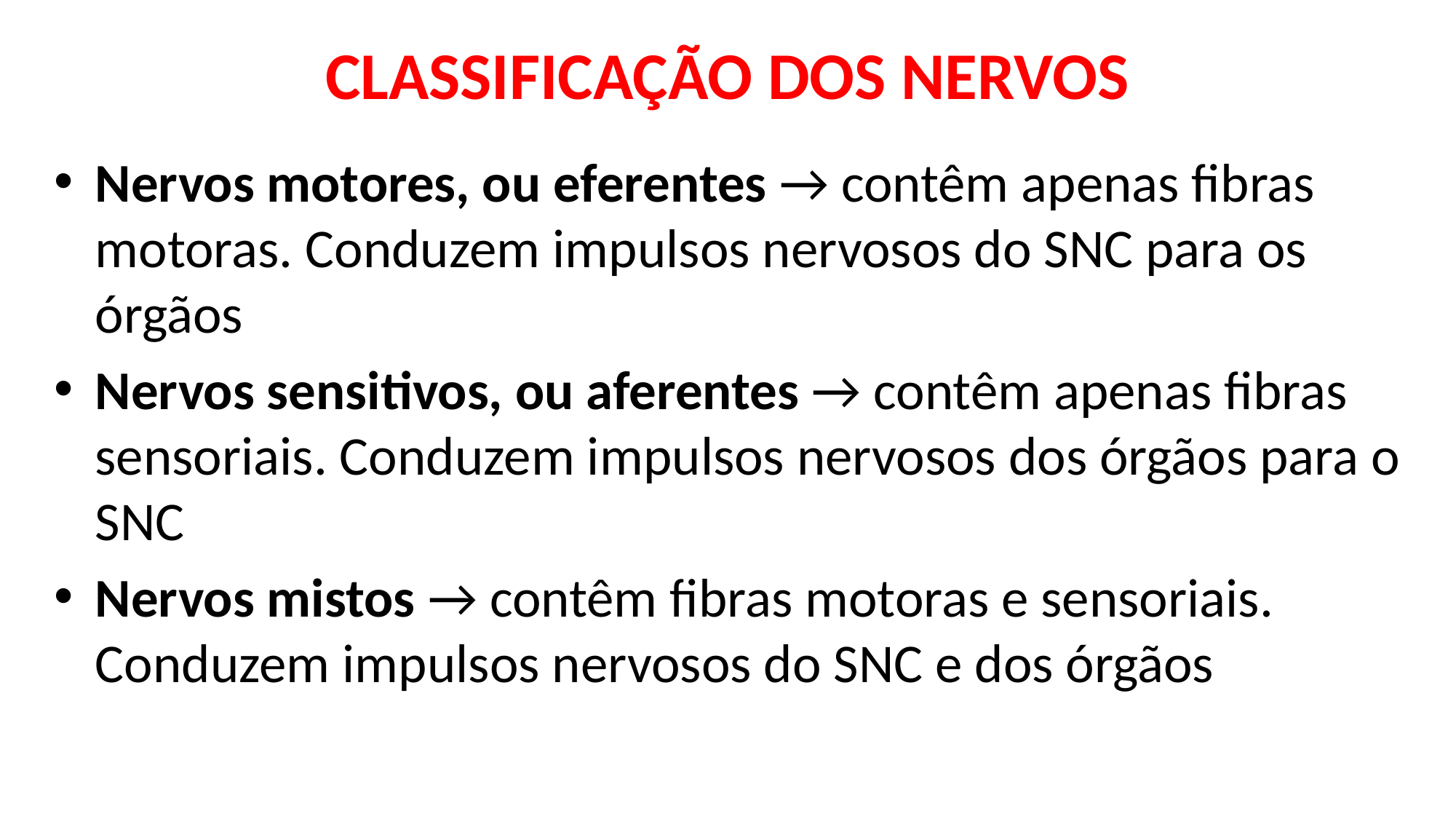

# CLASSIFICAÇÃO DOS NERVOS

Nervos motores, ou eferentes → contêm apenas fibras motoras. Conduzem impulsos nervosos do SNC para os órgãos
Nervos sensitivos, ou aferentes → contêm apenas fibras sensoriais. Conduzem impulsos nervosos dos órgãos para o SNC
Nervos mistos → contêm fibras motoras e sensoriais. Conduzem impulsos nervosos do SNC e dos órgãos